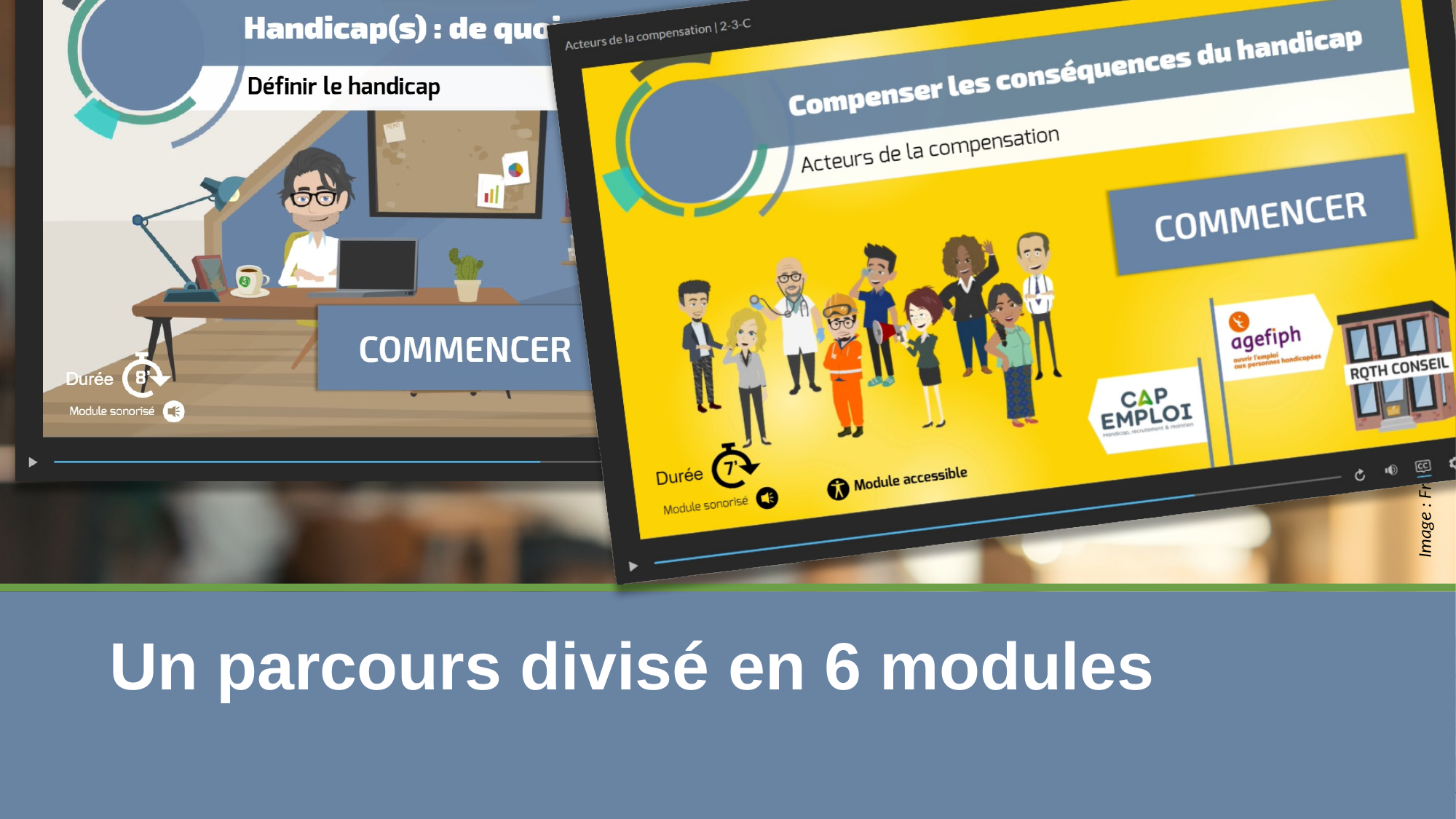

# Un parcours divisé en 6 modules